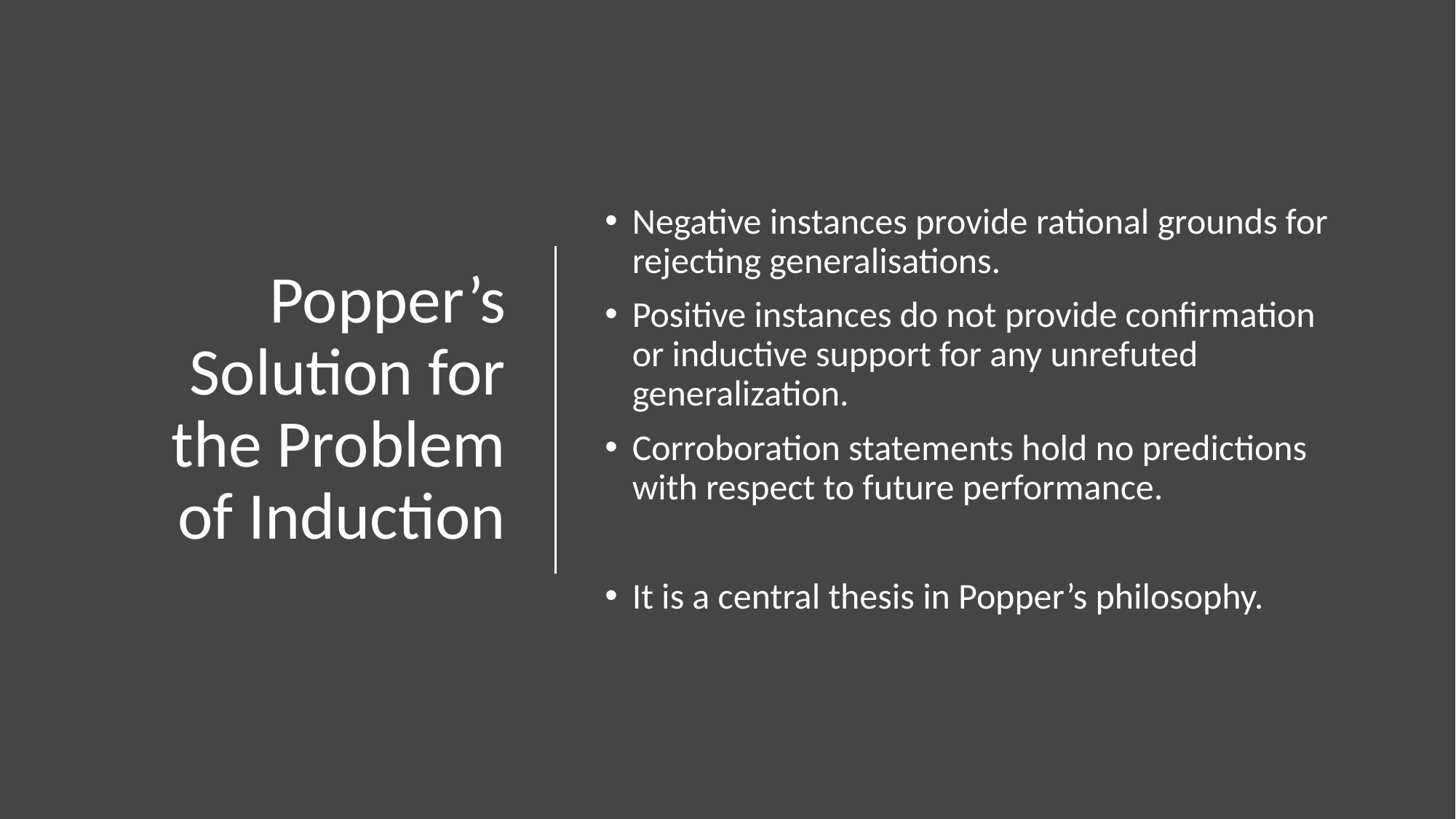

# Popper’s Solution for the Problem of Induction
Negative instances provide rational grounds for rejecting generalisations.
Positive instances do not provide confirmation or inductive support for any unrefuted generalization.
Corroboration statements hold no predictions with respect to future performance.

It is a central thesis in Popper’s philosophy.